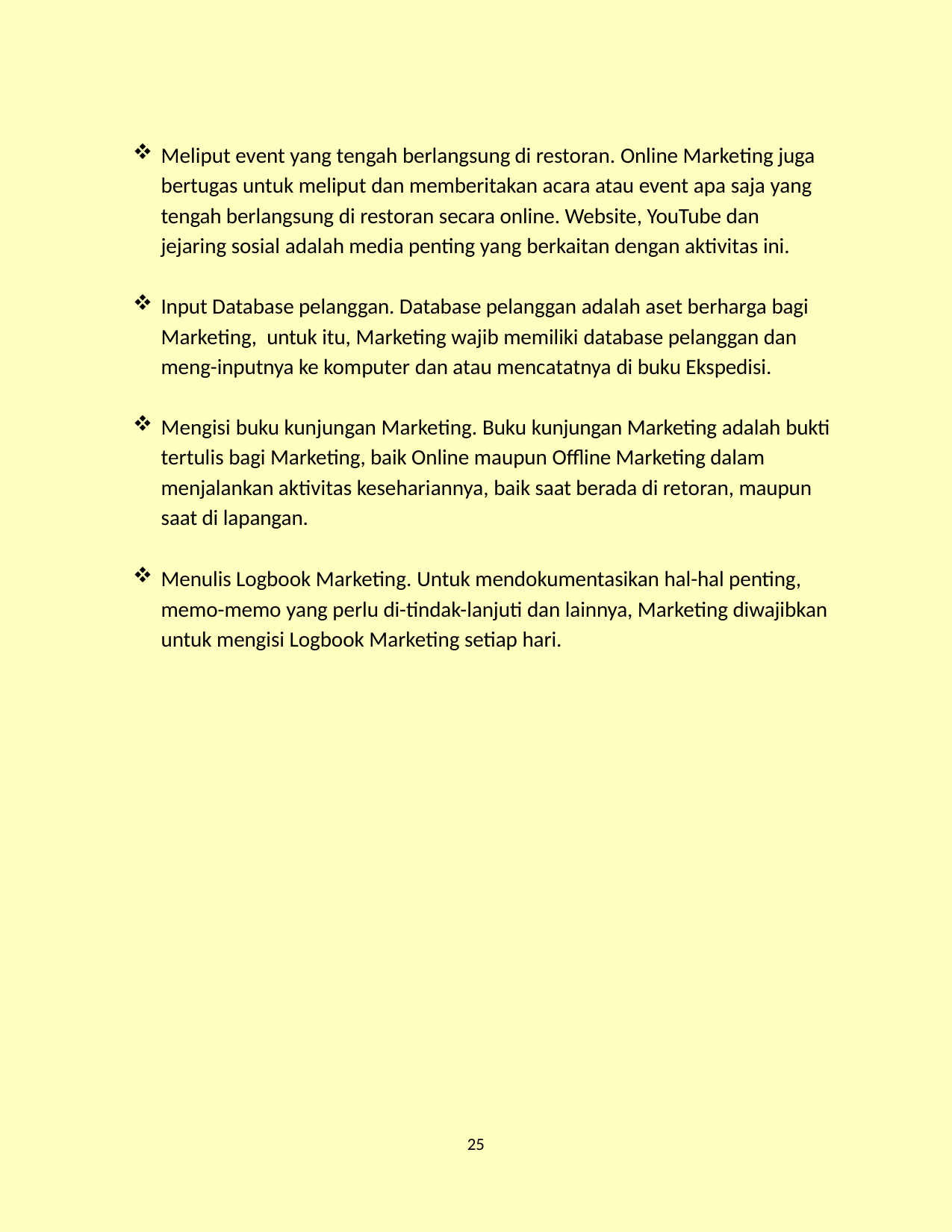

Meliput event yang tengah berlangsung di restoran. Online Marketing juga  bertugas untuk meliput dan memberitakan acara atau event apa saja yang  tengah berlangsung di restoran secara online. Website, YouTube dan  jejaring sosial adalah media penting yang berkaitan dengan aktivitas ini.

Input Database pelanggan. Database pelanggan adalah aset berharga bagi  Marketing, untuk itu, Marketing wajib memiliki database pelanggan dan  meng-inputnya ke komputer dan atau mencatatnya di buku Ekspedisi.

Mengisi buku kunjungan Marketing. Buku kunjungan Marketing adalah bukti  tertulis bagi Marketing, baik Online maupun Offline Marketing dalam  menjalankan aktivitas kesehariannya, baik saat berada di retoran, maupun  saat di lapangan.

Menulis Logbook Marketing. Untuk mendokumentasikan hal-hal penting,  memo-memo yang perlu di-tindak-lanjuti dan lainnya, Marketing diwajibkan  untuk mengisi Logbook Marketing setiap hari.
25